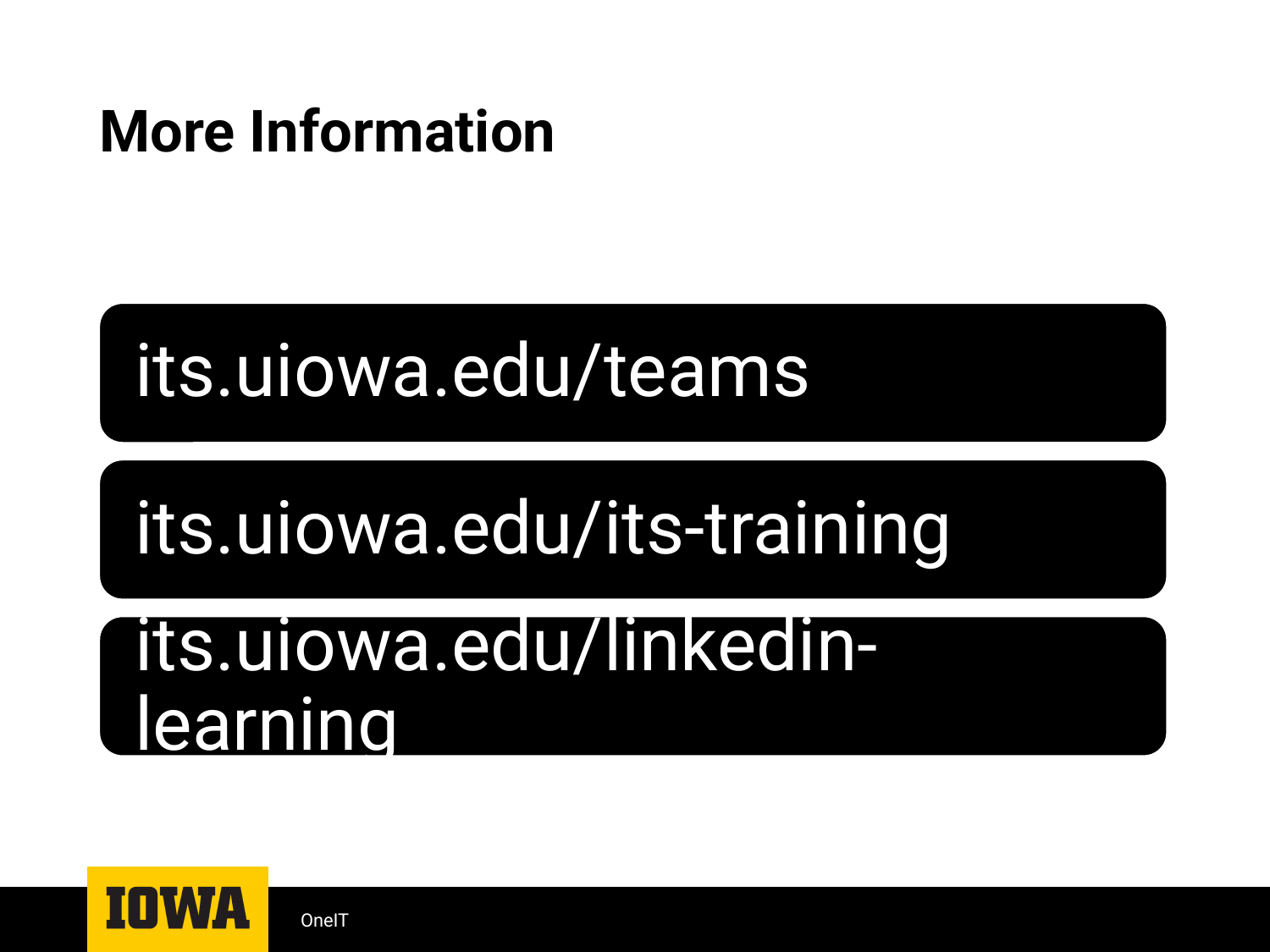

# More Information
its.uiowa.edu/teams
its.uiowa.edu/its-training
its.uiowa.edu/linkedin-learning
OneIT